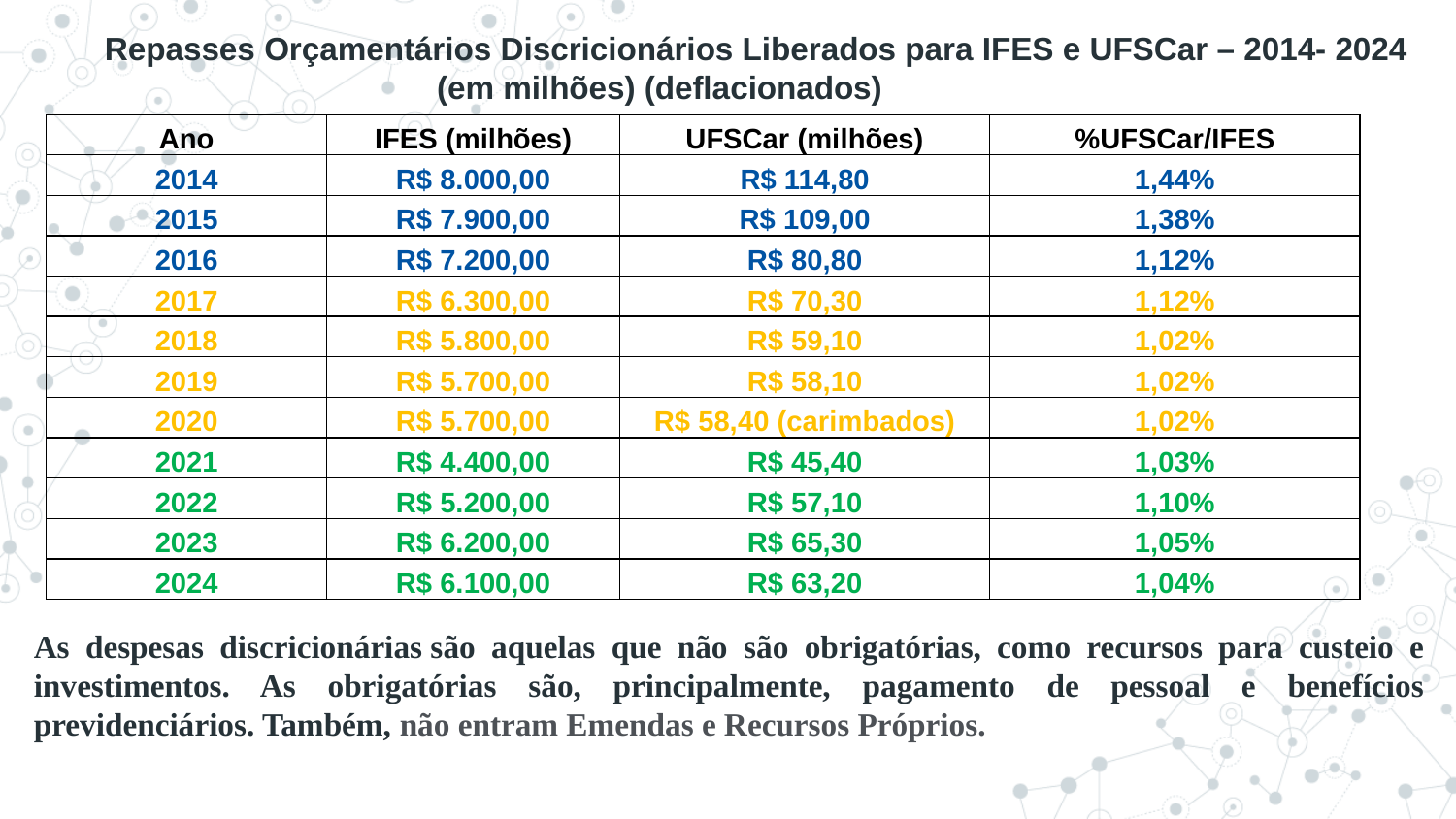

Repasses Orçamentários Discricionários Liberados para IFES e UFSCar – 2014- 2024
                                     (em milhões) (deflacionados)
| Ano | IFES (milhões) | UFSCar (milhões) | %UFSCar/IFES |
| --- | --- | --- | --- |
| 2014 | R$ 8.000,00 | R$ 114,80 | 1,44% |
| 2015 | R$ 7.900,00 | R$ 109,00 | 1,38% |
| 2016 | R$ 7.200,00 | R$ 80,80 | 1,12% |
| 2017 | R$ 6.300,00 | R$ 70,30 | 1,12% |
| 2018 | R$ 5.800,00 | R$ 59,10 | 1,02% |
| 2019 | R$ 5.700,00 | R$ 58,10 | 1,02% |
| 2020 | R$ 5.700,00 | R$ 58,40 (carimbados) | 1,02% |
| 2021 | R$ 4.400,00 | R$ 45,40 | 1,03% |
| 2022 | R$ 5.200,00 | R$ 57,10 | 1,10% |
| 2023 | R$ 6.200,00 | R$ 65,30 | 1,05% |
| 2024 | R$ 6.100,00 | R$ 63,20 | 1,04% |
As despesas discricionárias são aquelas que não são obrigatórias, como recursos para custeio e investimentos. As obrigatórias são, principalmente, pagamento de pessoal e benefícios previdenciários. Também, não entram Emendas e Recursos Próprios.